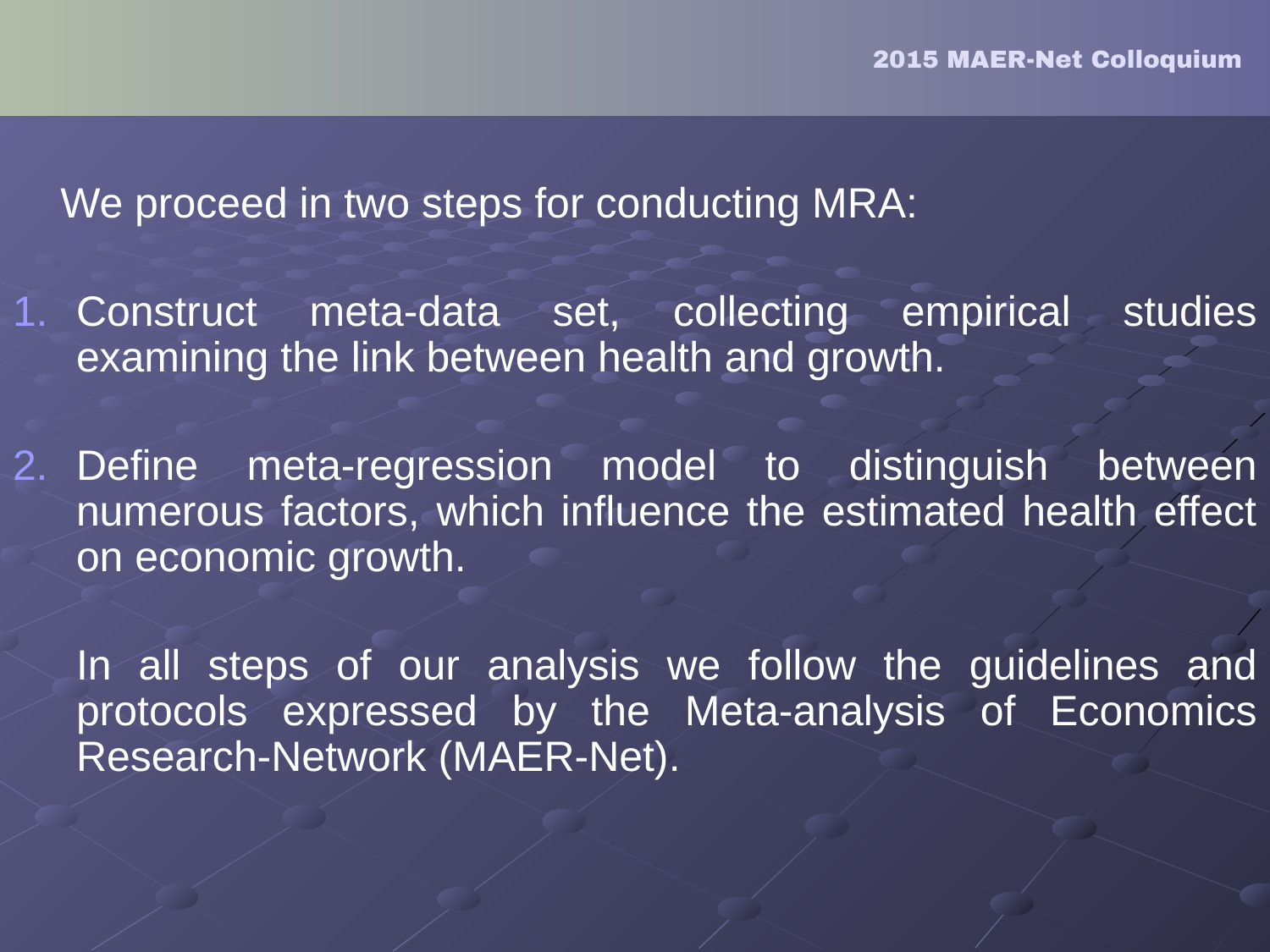

2015 MAER-Net Colloquium

	We proceed in two steps for conducting MRA:

Construct meta-data set, collecting empirical studies examining the link between health and growth.

Define meta-regression model to distinguish between numerous factors, which influence the estimated health effect on economic growth.

	In all steps of our analysis we follow the guidelines and protocols expressed by the Meta-analysis of Economics Research-Network (MAER-Net).